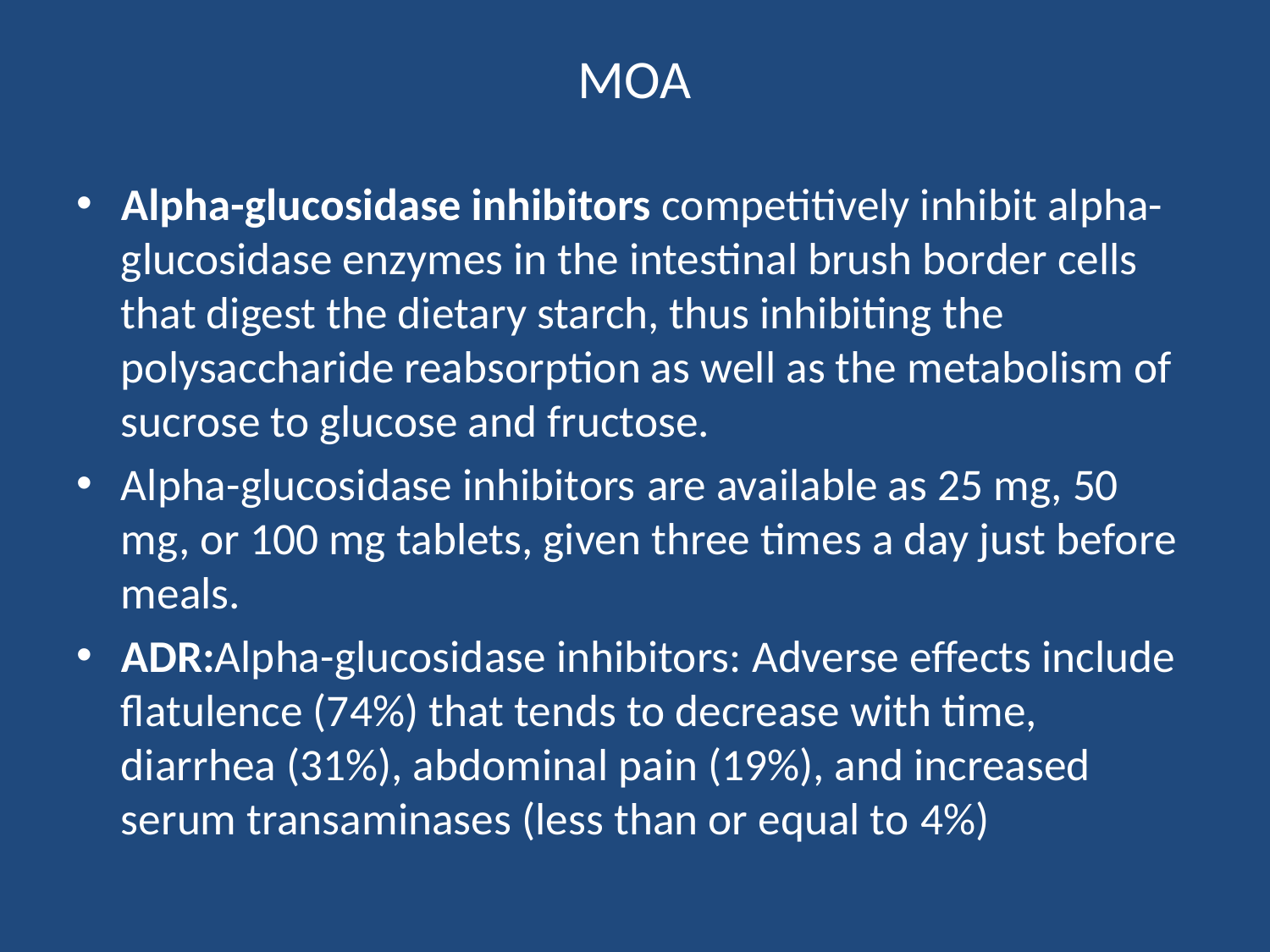

# MOA
Alpha-glucosidase inhibitors competitively inhibit alpha-glucosidase enzymes in the intestinal brush border cells that digest the dietary starch, thus inhibiting the polysaccharide reabsorption as well as the metabolism of sucrose to glucose and fructose.
Alpha-glucosidase inhibitors are available as 25 mg, 50 mg, or 100 mg tablets, given three times a day just before meals.
ADR:Alpha-glucosidase inhibitors: Adverse effects include flatulence (74%) that tends to decrease with time, diarrhea (31%), abdominal pain (19%), and increased serum transaminases (less than or equal to 4%)